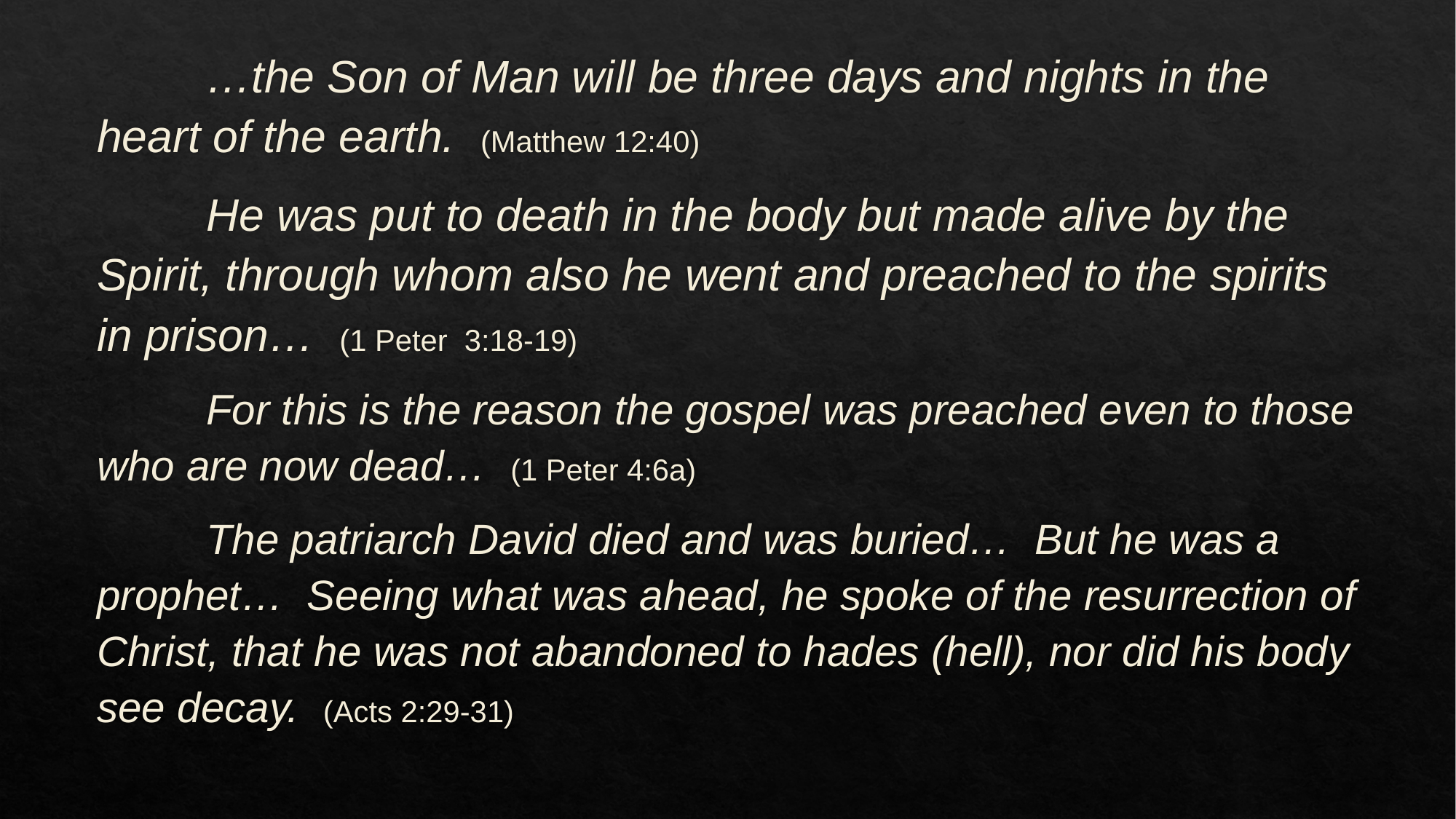

…the Son of Man will be three days and nights in the heart of the earth.  (Matthew 12:40)
	He was put to death in the body but made alive by the Spirit, through whom also he went and preached to the spirits in prison…  (1 Peter  3:18-19)
	For this is the reason the gospel was preached even to those who are now dead…  (1 Peter 4:6a)
	The patriarch David died and was buried…  But he was a prophet…  Seeing what was ahead, he spoke of the resurrection of Christ, that he was not abandoned to hades (hell), nor did his body see decay.  (Acts 2:29-31)